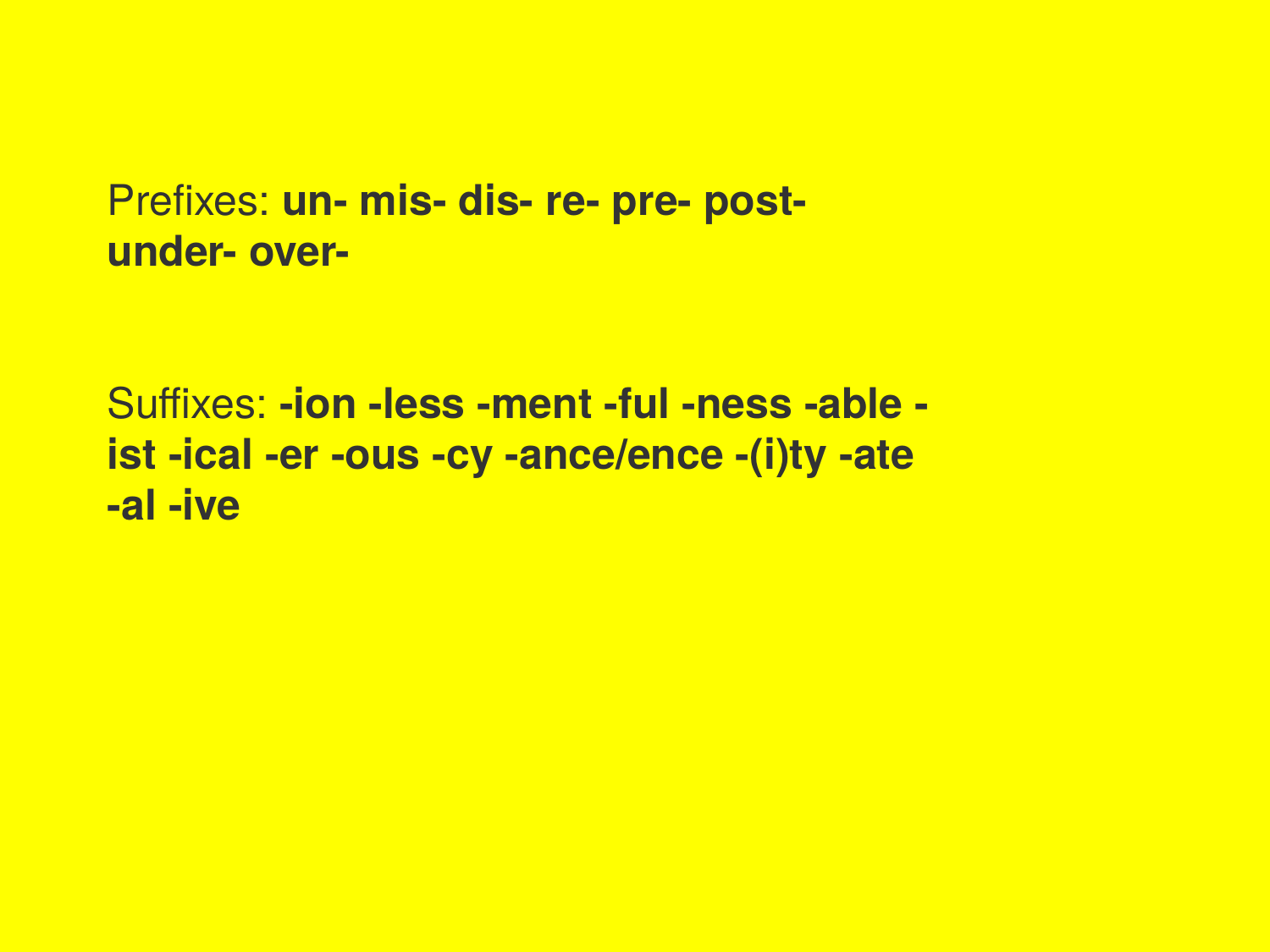

Prefixes: un- mis- dis- re- pre- post- under- over-

Suffixes: -ion -less -ment -ful -ness -able -ist -ical -er -ous -cy -ance/ence -(i)ty -ate -al -ive